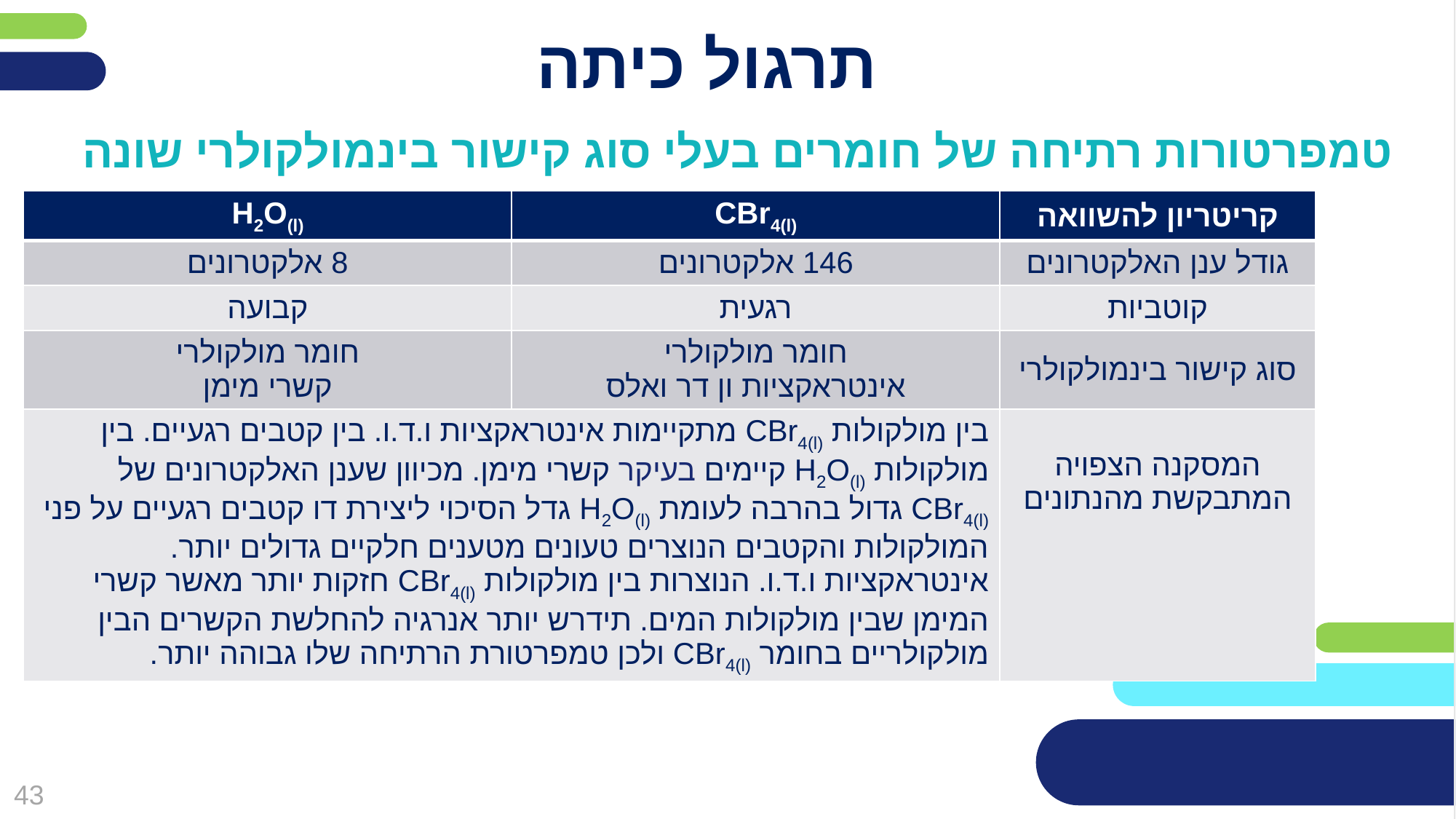

# תרגול כיתה
טמפרטורות רתיחה של חומרים בעלי סוג קישור בינמולקולרי שונה
| H2O(l) | CBr4(l) | קריטריון להשוואה |
| --- | --- | --- |
| 8 אלקטרונים | 146 אלקטרונים | גודל ענן האלקטרונים |
| קבועה | רגעית | קוטביות |
| חומר מולקולרי קשרי מימן | חומר מולקולרי אינטראקציות ון דר ואלס | סוג קישור בינמולקולרי |
| בין מולקולות CBr4(l) מתקיימות אינטראקציות ו.ד.ו. בין קטבים רגעיים. בין מולקולות H2O(l) קיימים בעיקר קשרי מימן. מכיוון שענן האלקטרונים של CBr4(l) גדול בהרבה לעומת H2O(l) גדל הסיכוי ליצירת דו קטבים רגעיים על פני המולקולות והקטבים הנוצרים טעונים מטענים חלקיים גדולים יותר. אינטראקציות ו.ד.ו. הנוצרות בין מולקולות CBr4(l) חזקות יותר מאשר קשרי המימן שבין מולקולות המים. תידרש יותר אנרגיה להחלשת הקשרים הבין מולקולריים בחומר CBr4(l) ולכן טמפרטורת הרתיחה שלו גבוהה יותר. |  | המסקנה הצפויה המתבקשת מהנתונים |